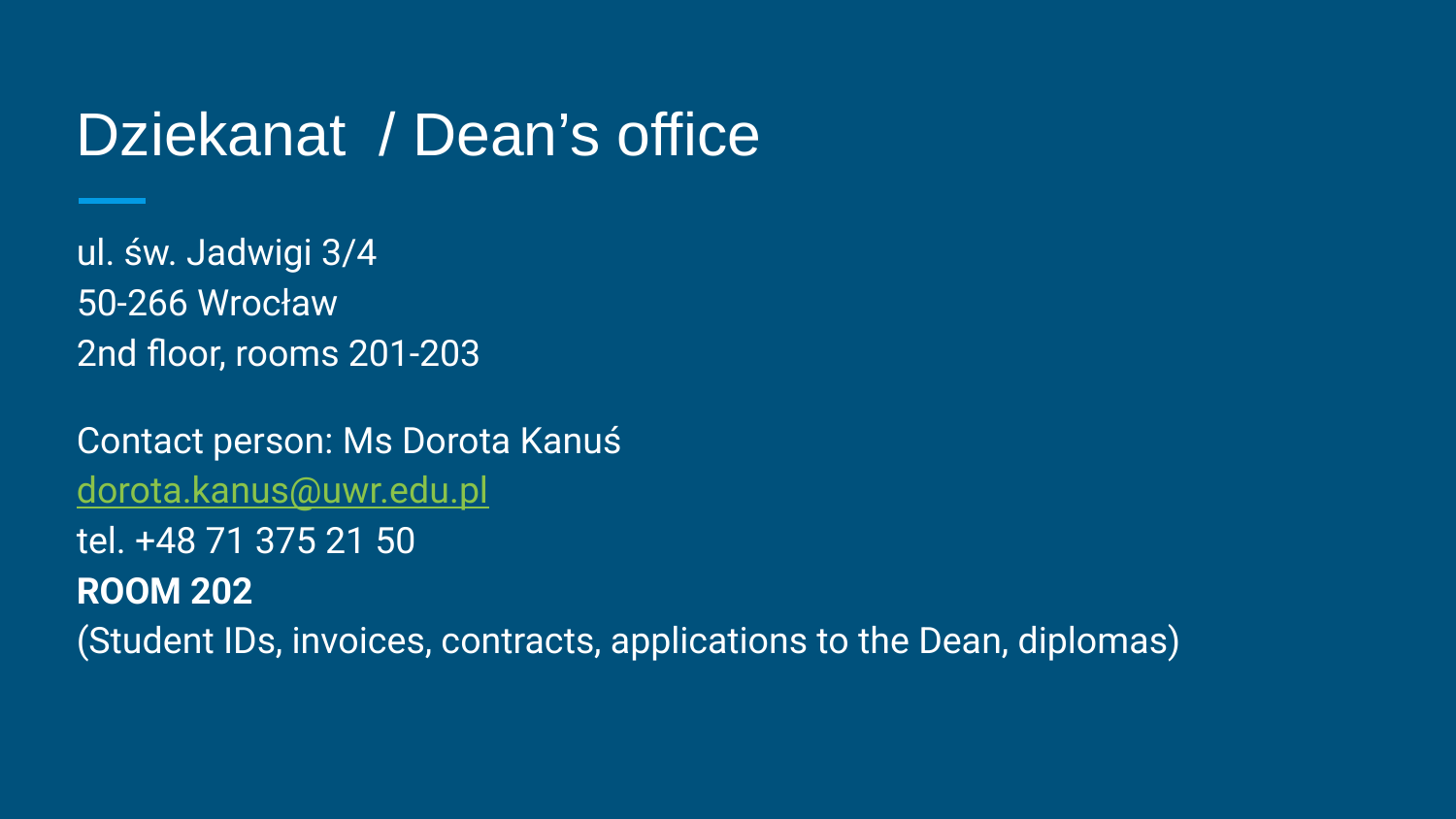

# Dziekanat  / Dean’s office
ul. św. Jadwigi 3/4 
50-266 Wrocław 
2nd floor, rooms 201-203

Contact person: Ms Dorota Kanuś
dorota.kanus@uwr.edu.pl
tel. +48 71 375 21 50
ROOM 202
(Student IDs, invoices, contracts, applications to the Dean, diplomas)